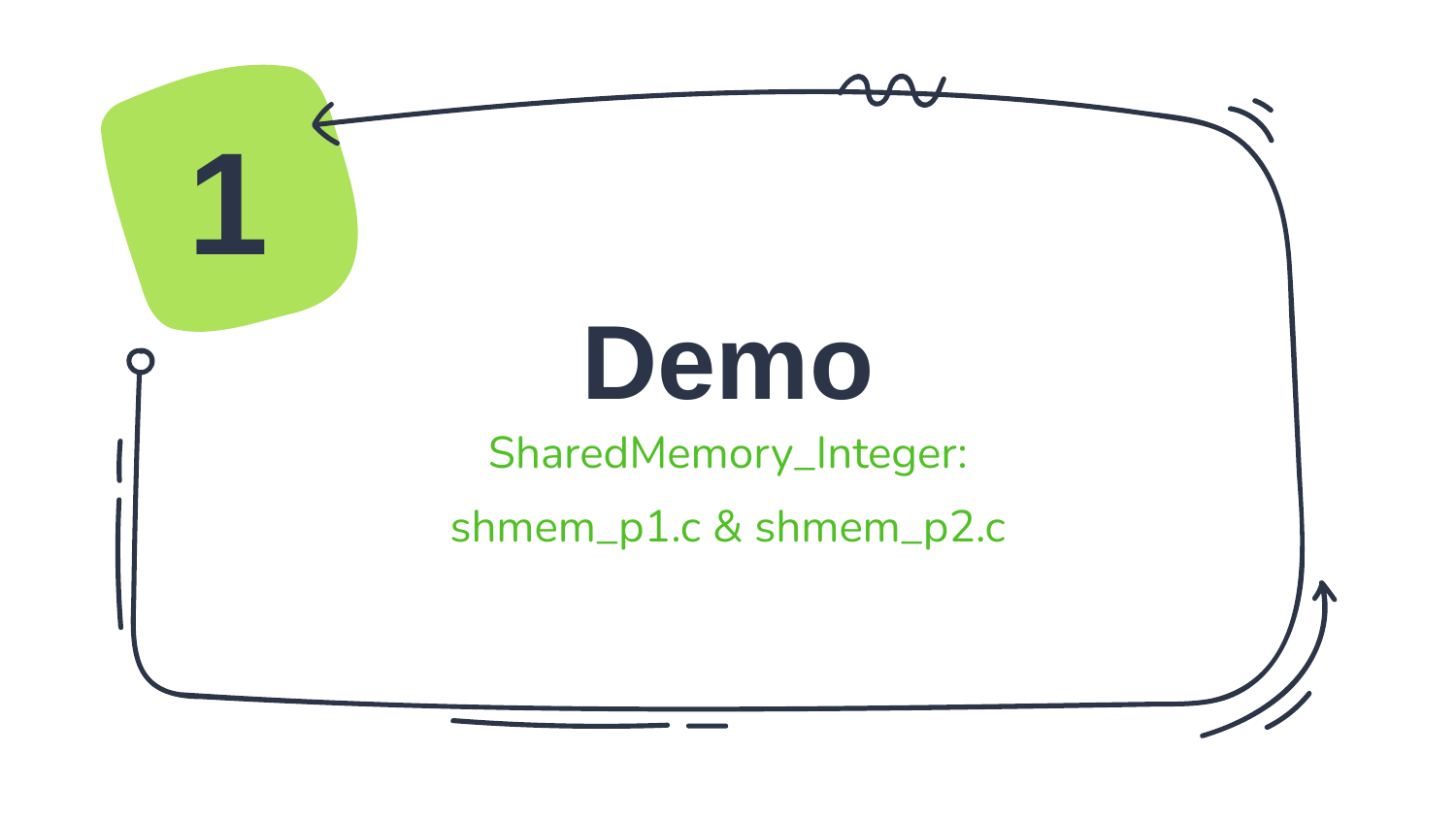

1
# Demo
SharedMemory_Integer:
shmem_p1.c & shmem_p2.c